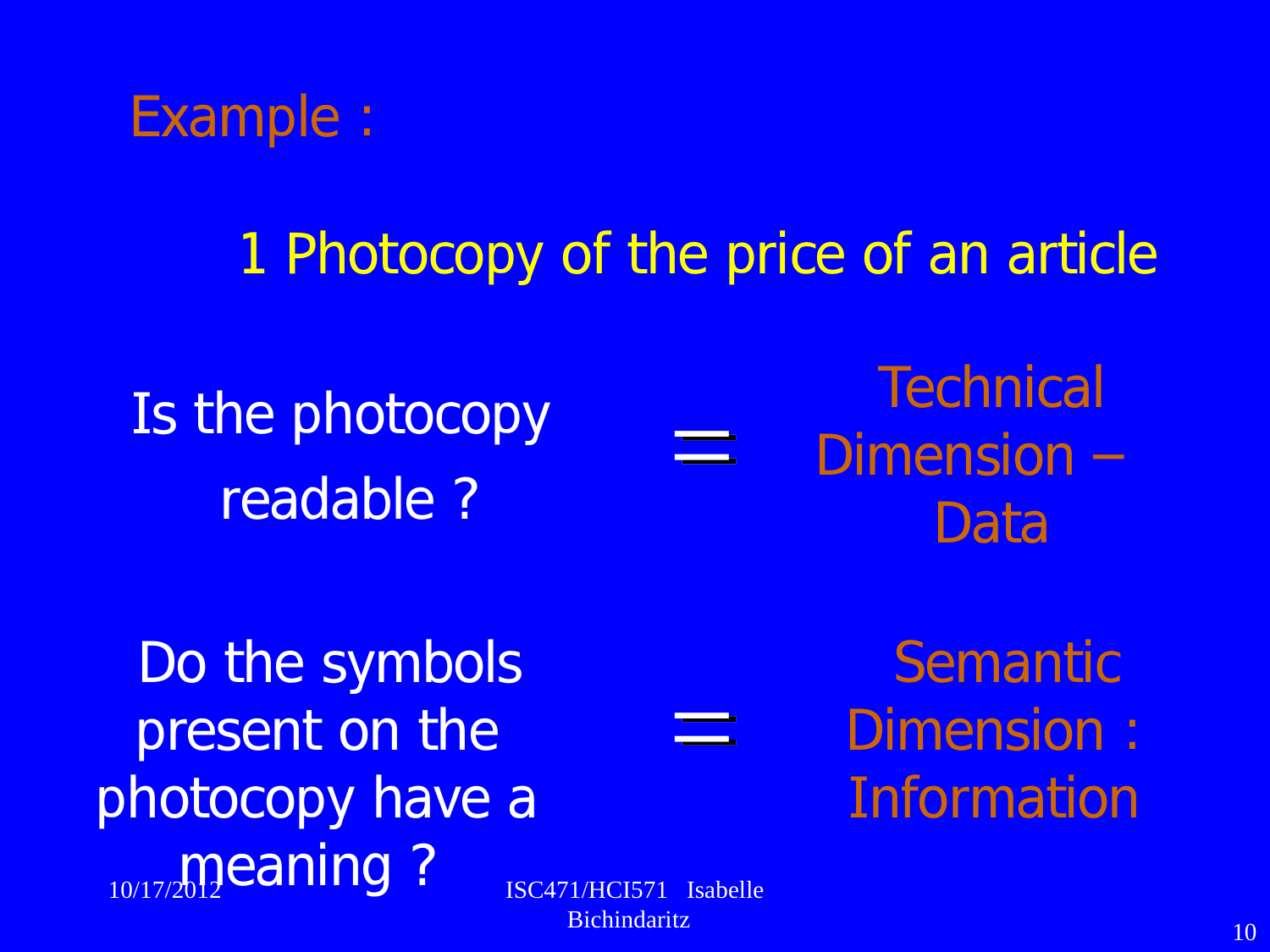

Example :
1 Photocopy of the price of an article
Technical Dimension –
Data
=
Is the photocopy
 readable ?
Do the symbols present on the photocopy have a meaning ?
Semantic Dimension : Information
=
10/17/2012
ISC471/HCI571   Isabelle Bichindaritz
10